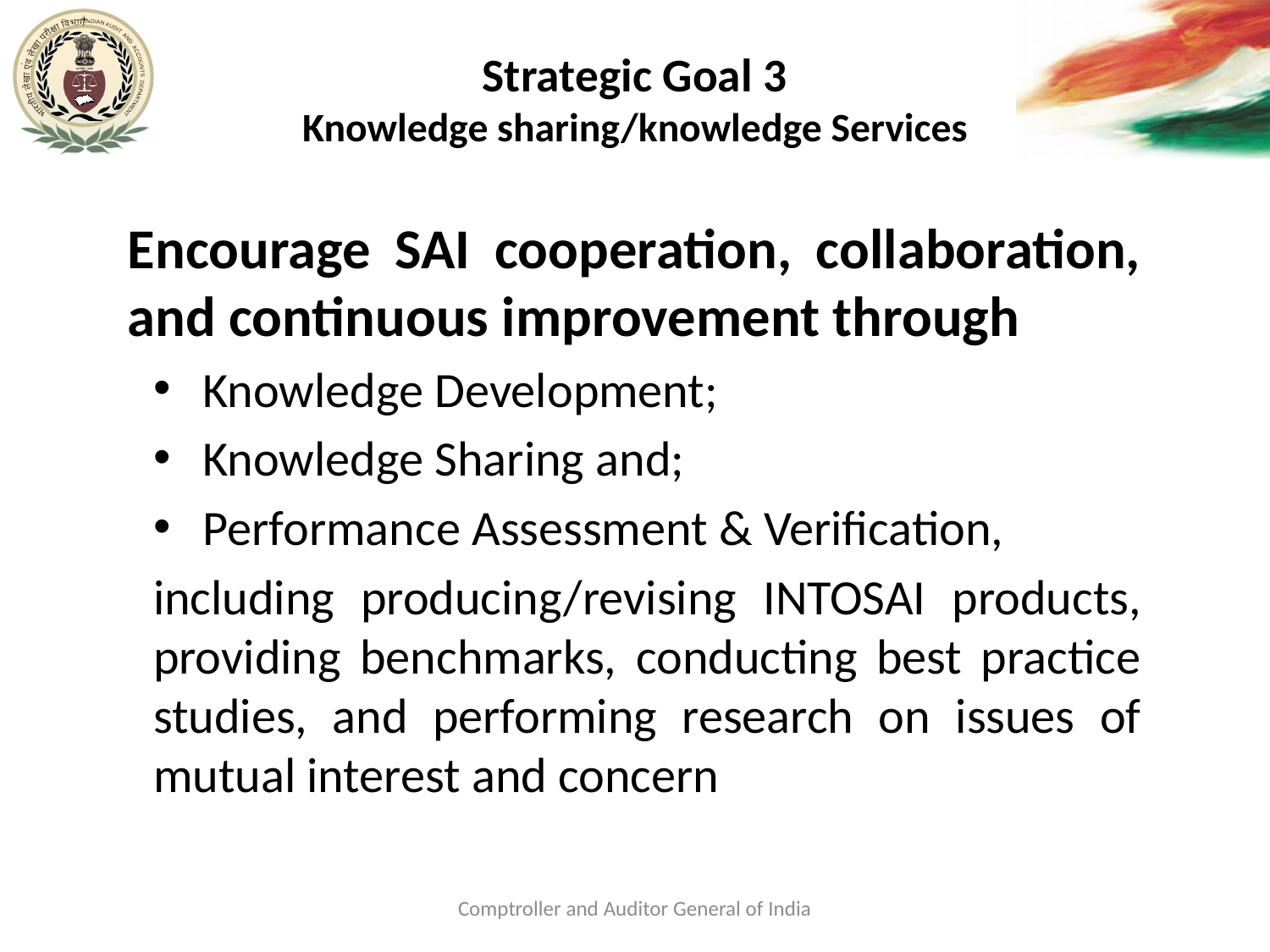

# Strategic Goal 3 Knowledge sharing/knowledge Services
Encourage SAI cooperation, collaboration, and continuous improvement through
Knowledge Development;
Knowledge Sharing and;
Performance Assessment & Verification,
including producing/revising INTOSAI products, providing benchmarks, conducting best practice studies, and performing research on issues of mutual interest and concern
Comptroller and Auditor General of India